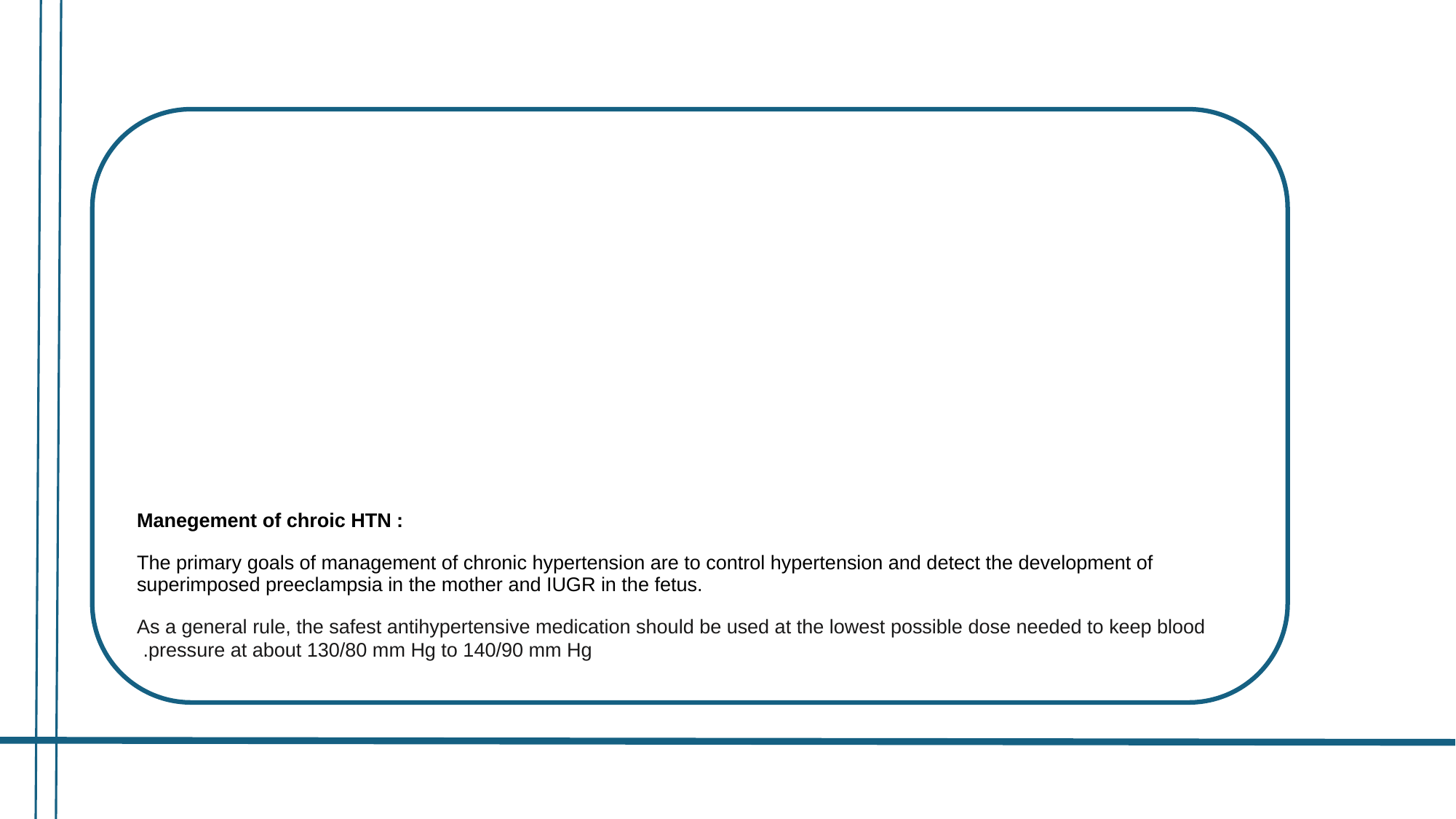

Treatment :
Admission
Hydration
# Manegement of chroic HTN : The primary goals of management of chronic hypertension are to control hypertension and detect the development of superimposed preeclampsia in the mother and IUGR in the fetus. As a general rule, the safest antihypertensive medication should be used at the lowest possible dose needed to keep blood pressure at about 130/80 mm Hg to 140/90 mm Hg.